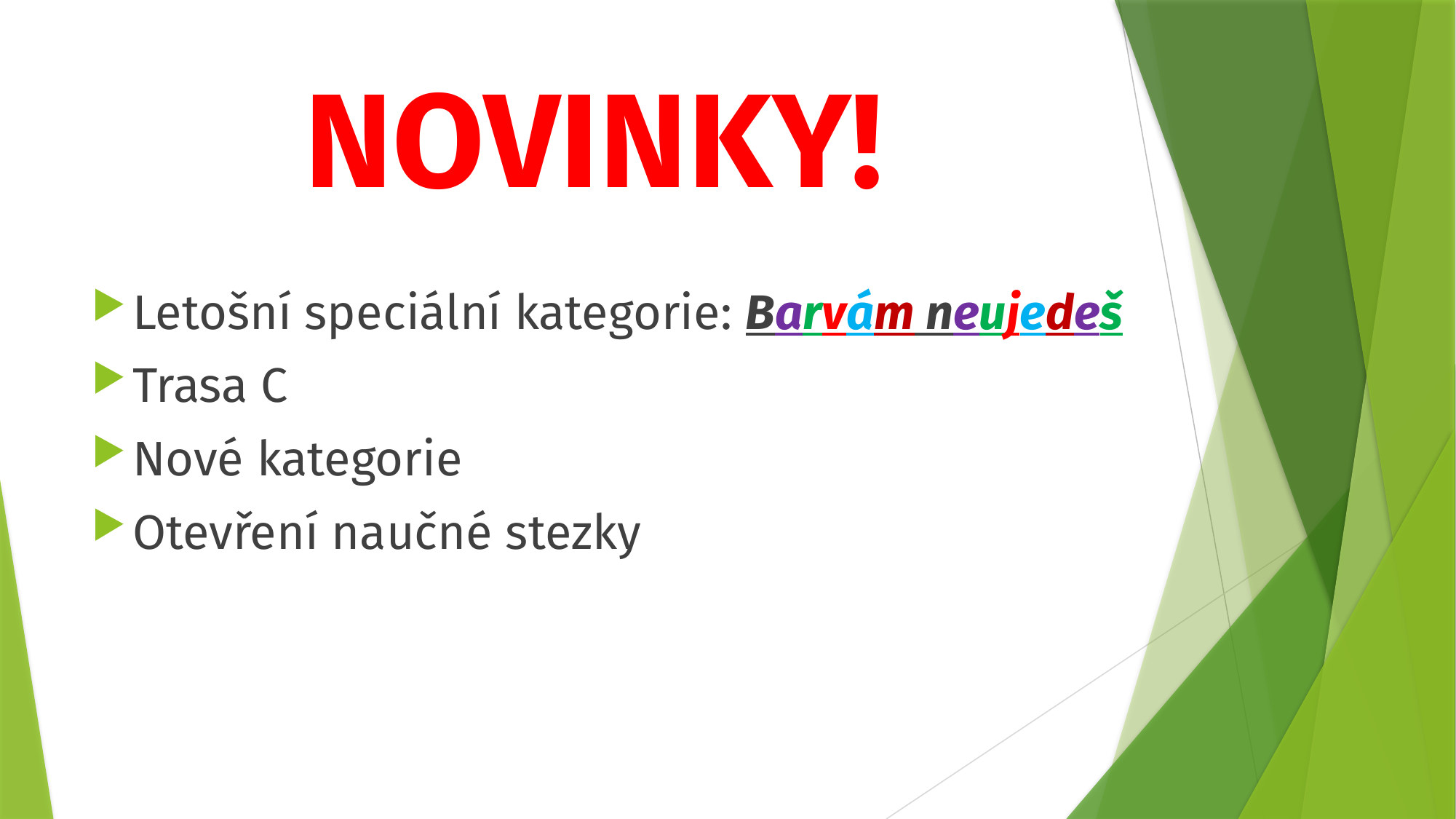

# NOVINKY!
Letošní speciální kategorie: Barvám neujedeš
Trasa C
Nové kategorie
Otevření naučné stezky